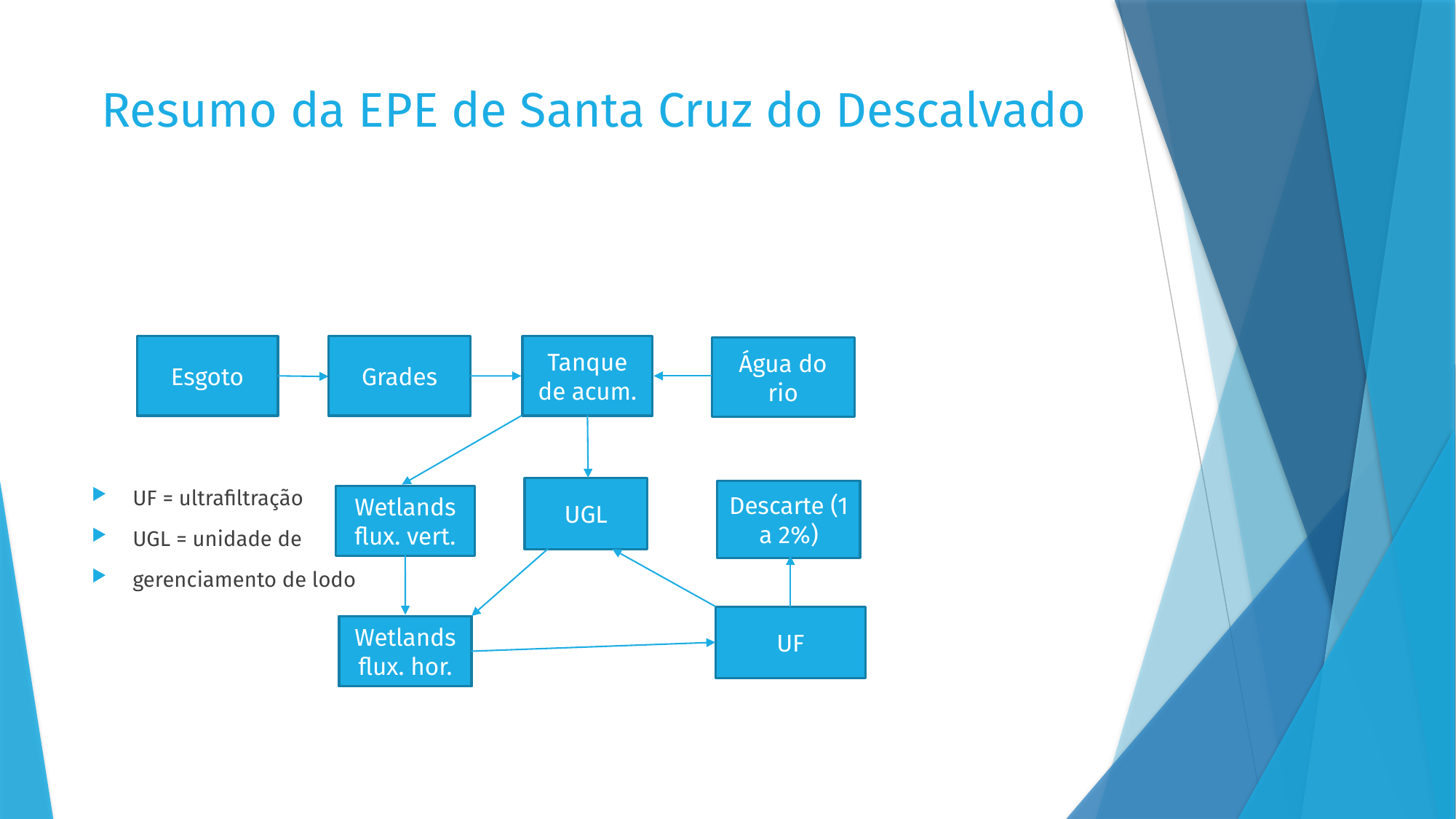

# Resumo da EPE de Santa Cruz do Descalvado

UF = ultrafiltração
UGL = unidade de
gerenciamento de lodo
Esgoto
Grades
Tanque de acum.
Água do rio
UGL
Descarte (1 a 2%)
Wetlands flux. vert.
UF
Wetlands flux. hor.